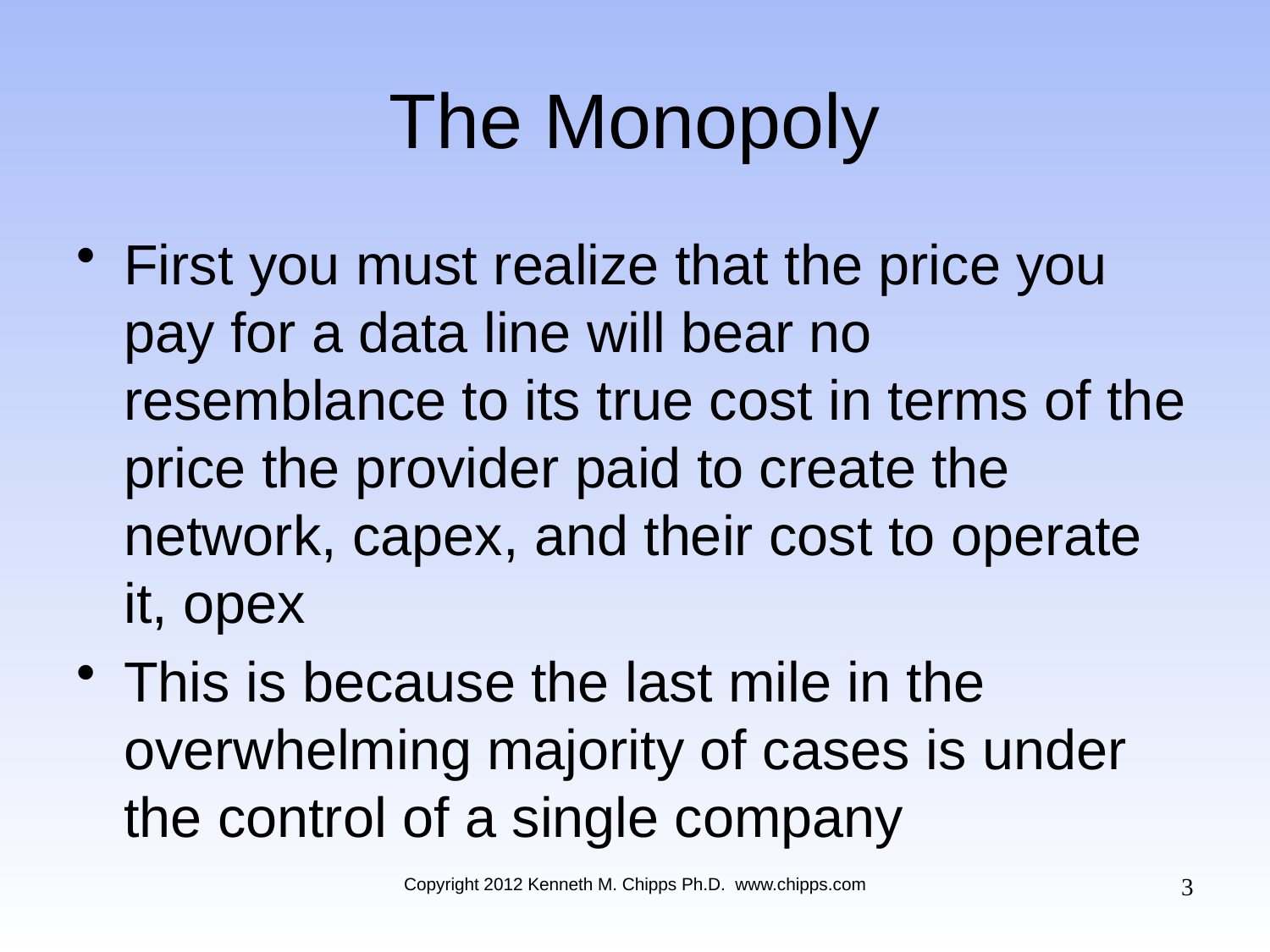

# The Monopoly
First you must realize that the price you pay for a data line will bear no resemblance to its true cost in terms of the price the provider paid to create the network, capex, and their cost to operate it, opex
This is because the last mile in the overwhelming majority of cases is under the control of a single company
3
Copyright 2012 Kenneth M. Chipps Ph.D.  www.chipps.com